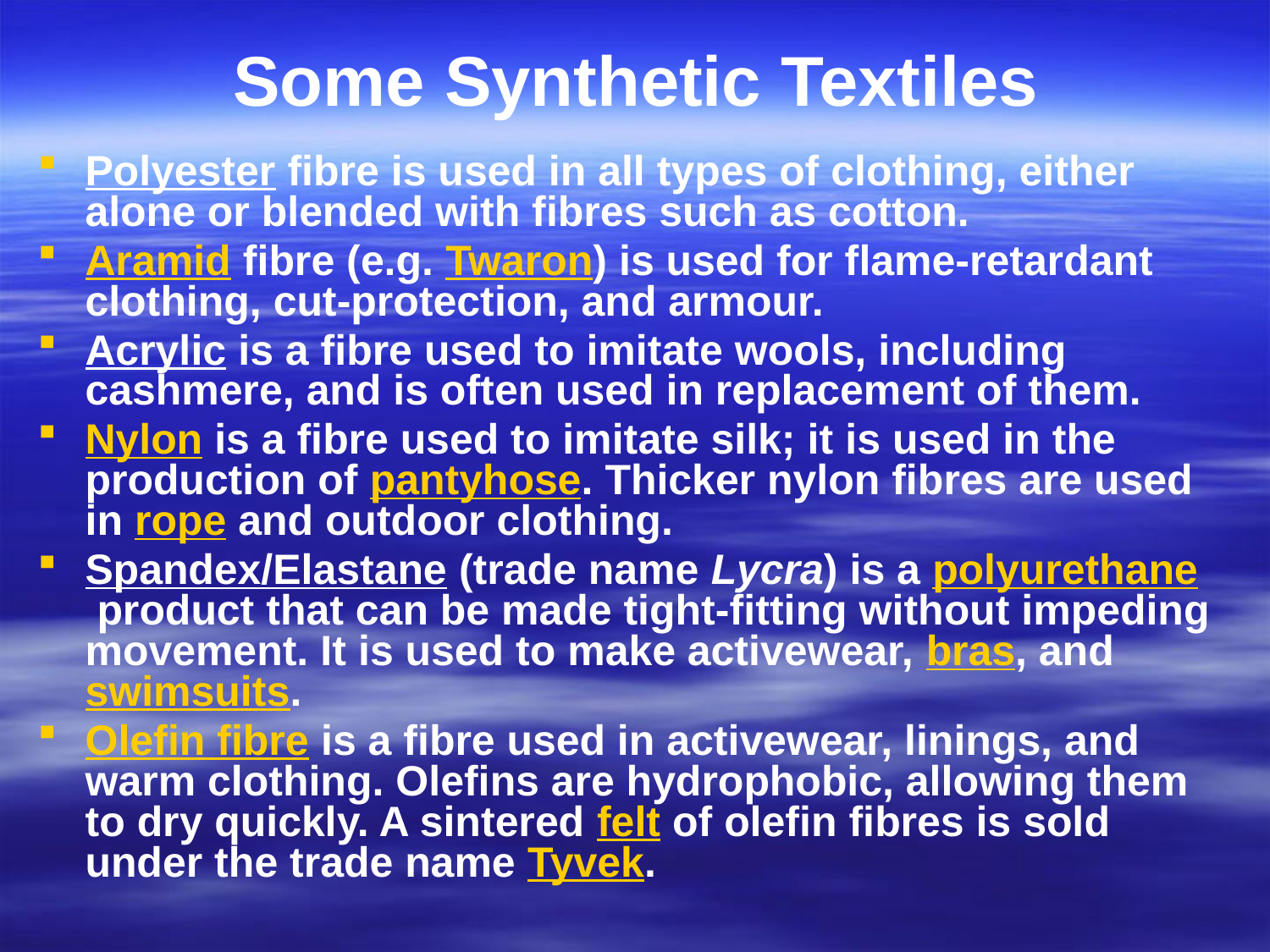

# Some Synthetic Textiles
Polyester fibre is used in all types of clothing, either alone or blended with fibres such as cotton.
Aramid fibre (e.g. Twaron) is used for flame-retardant clothing, cut-protection, and armour.
Acrylic is a fibre used to imitate wools, including cashmere, and is often used in replacement of them.
Nylon is a fibre used to imitate silk; it is used in the production of pantyhose. Thicker nylon fibres are used in rope and outdoor clothing.
Spandex/Elastane (trade name Lycra) is a polyurethane product that can be made tight-fitting without impeding movement. It is used to make activewear, bras, and swimsuits.
Olefin fibre is a fibre used in activewear, linings, and warm clothing. Olefins are hydrophobic, allowing them to dry quickly. A sintered felt of olefin fibres is sold under the trade name Tyvek.